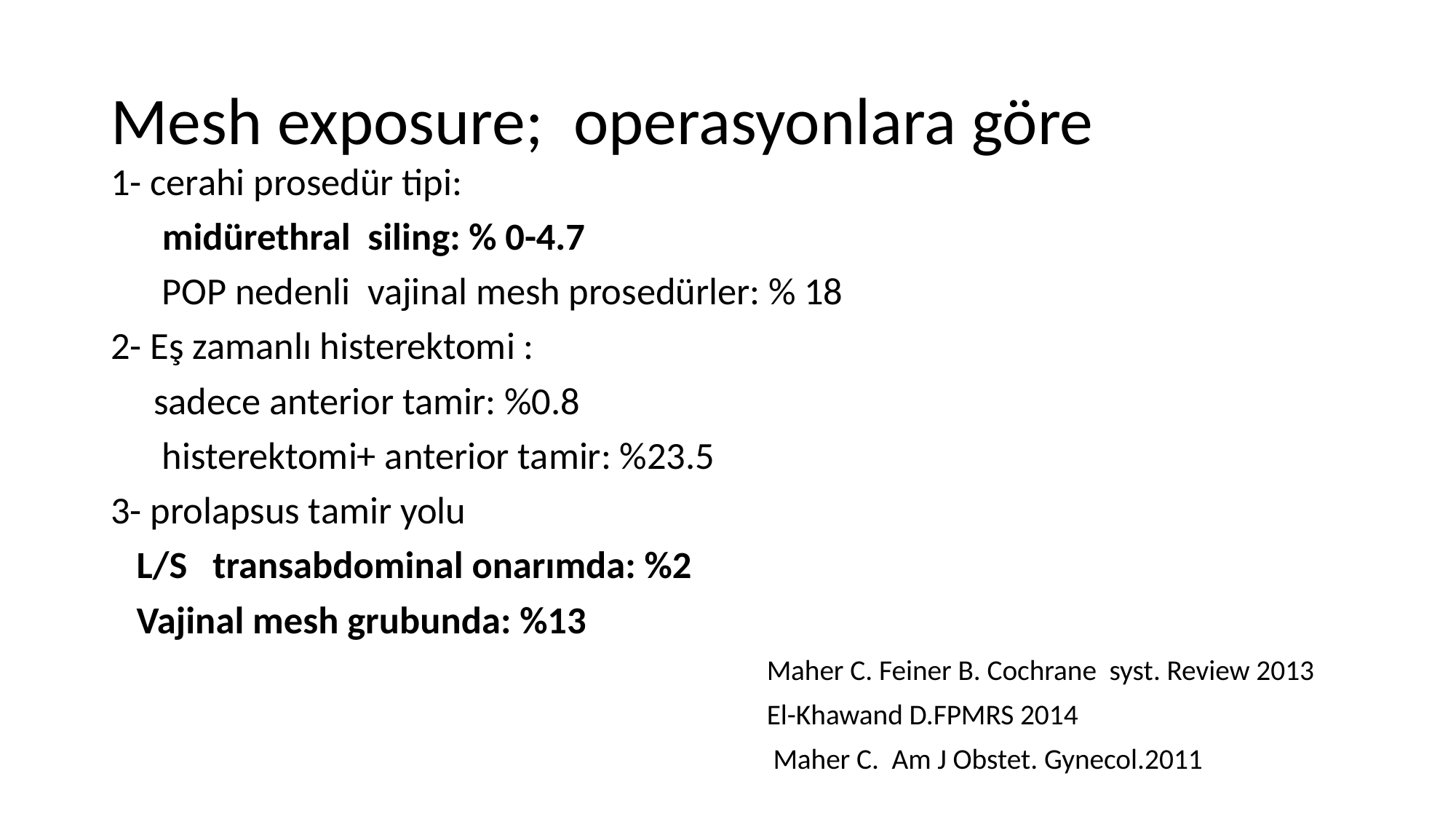

# Mesh exposure;  operasyonlara göre
1- cerahi prosedür tipi:
      midürethral  siling: % 0-4.7
      POP nedenli  vajinal mesh prosedürler: % 18
2- Eş zamanlı histerektomi :
     sadece anterior tamir: %0.8
      histerektomi+ anterior tamir: %23.5
3- prolapsus tamir yolu
   L/S   transabdominal onarımda: %2
   Vajinal mesh grubunda: %13
                                                                                                       Maher C. Feiner B. Cochrane  syst. Review 2013
                                                                                                       El-Khawand D.FPMRS 2014
                                                                                                        Maher C.  Am J Obstet. Gynecol.2011